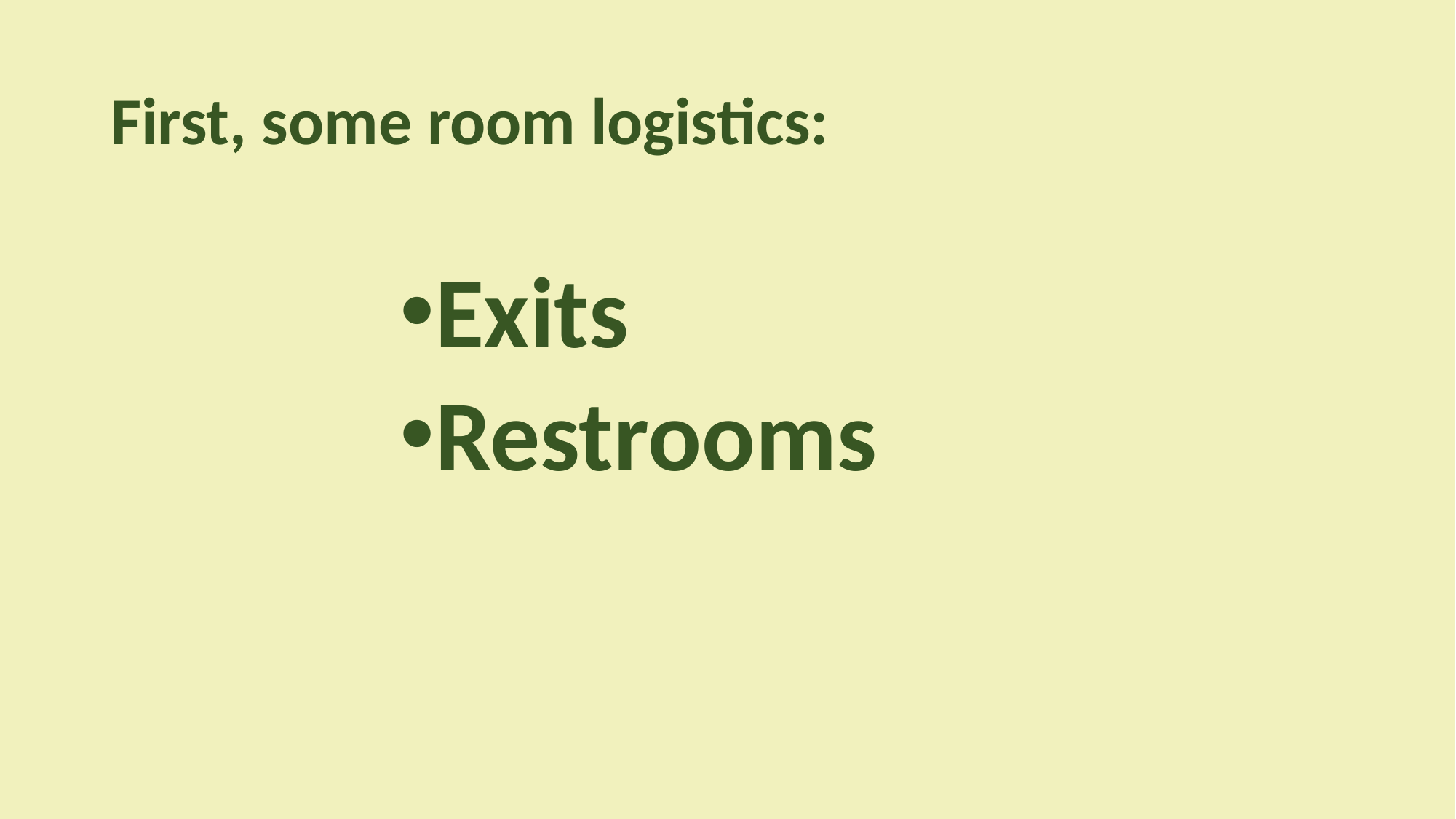

# First, some room logistics:
Exits
Restrooms